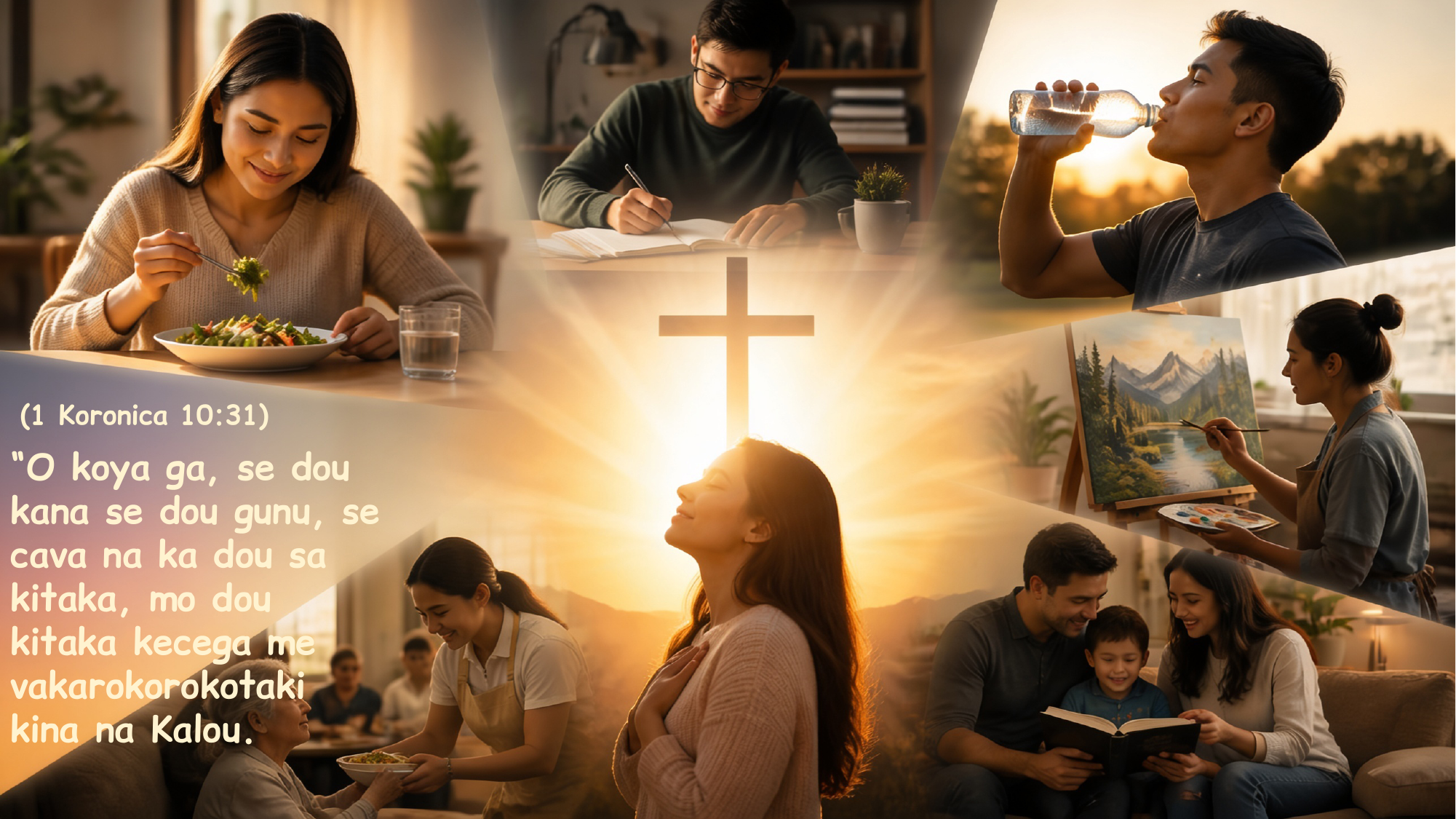

(1 Koronica 10:31)
“O koya ga, se dou kana se dou gunu, se cava na ka dou sa kitaka, mo dou kitaka kecega me vakarokorokotaki kina na Kalou.